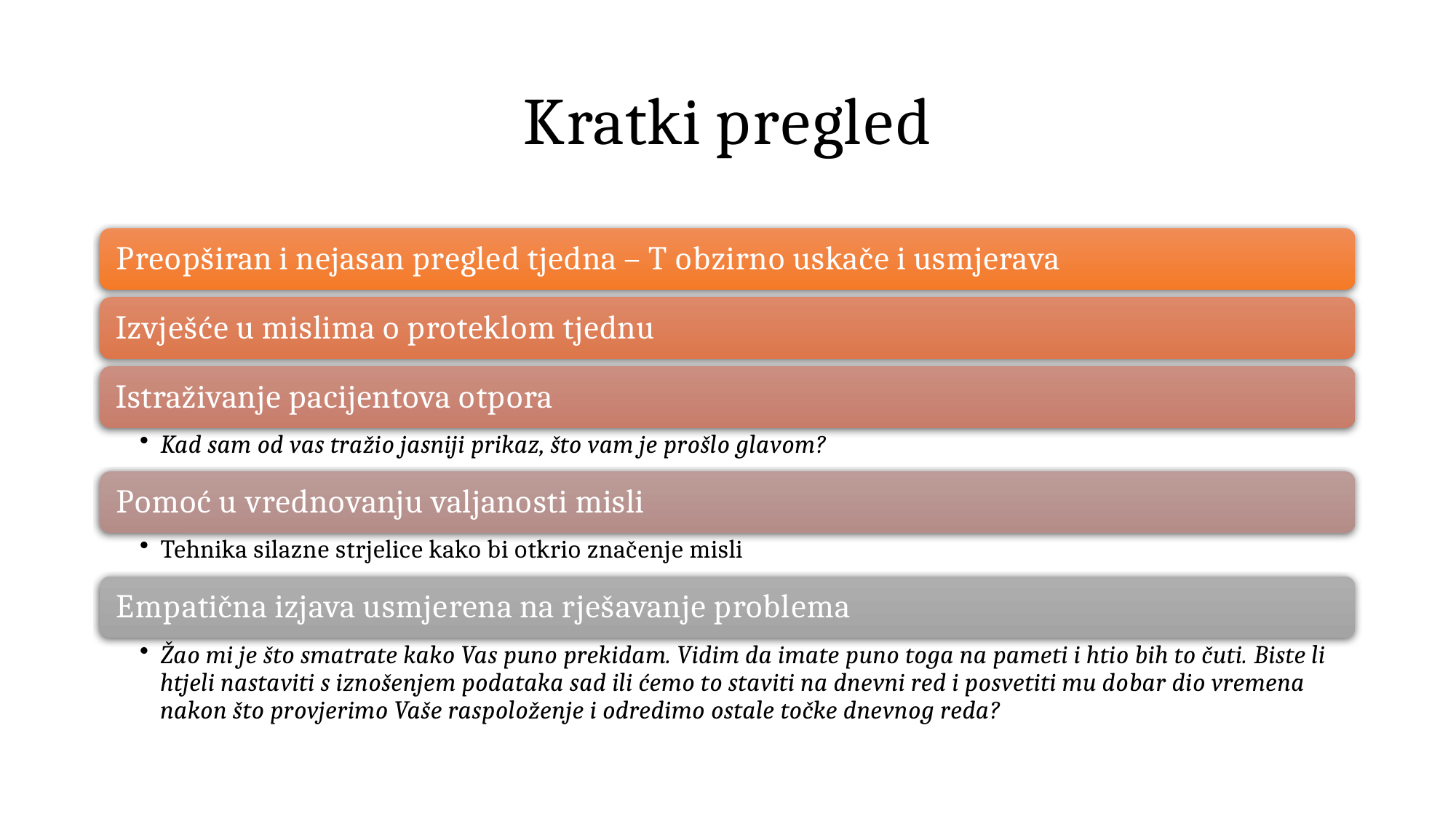

# Kratki pregled
Preopširan i nejasan pregled tjedna – T obzirno uskače i usmjerava
Izvješće u mislima o proteklom tjednu
Istraživanje pacijentova otpora
Kad sam od vas tražio jasniji prikaz, što vam je prošlo glavom?
Pomoć u vrednovanju valjanosti misli
Tehnika silazne strjelice kako bi otkrio značenje misli
Empatična izjava usmjerena na rješavanje problema
Žao mi je što smatrate kako Vas puno prekidam. Vidim da imate puno toga na pameti i htio bih to čuti. Biste li htjeli nastaviti s iznošenjem podataka sad ili ćemo to staviti na dnevni red i posvetiti mu dobar dio vremena nakon što provjerimo Vaše raspoloženje i odredimo ostale točke dnevnog reda?